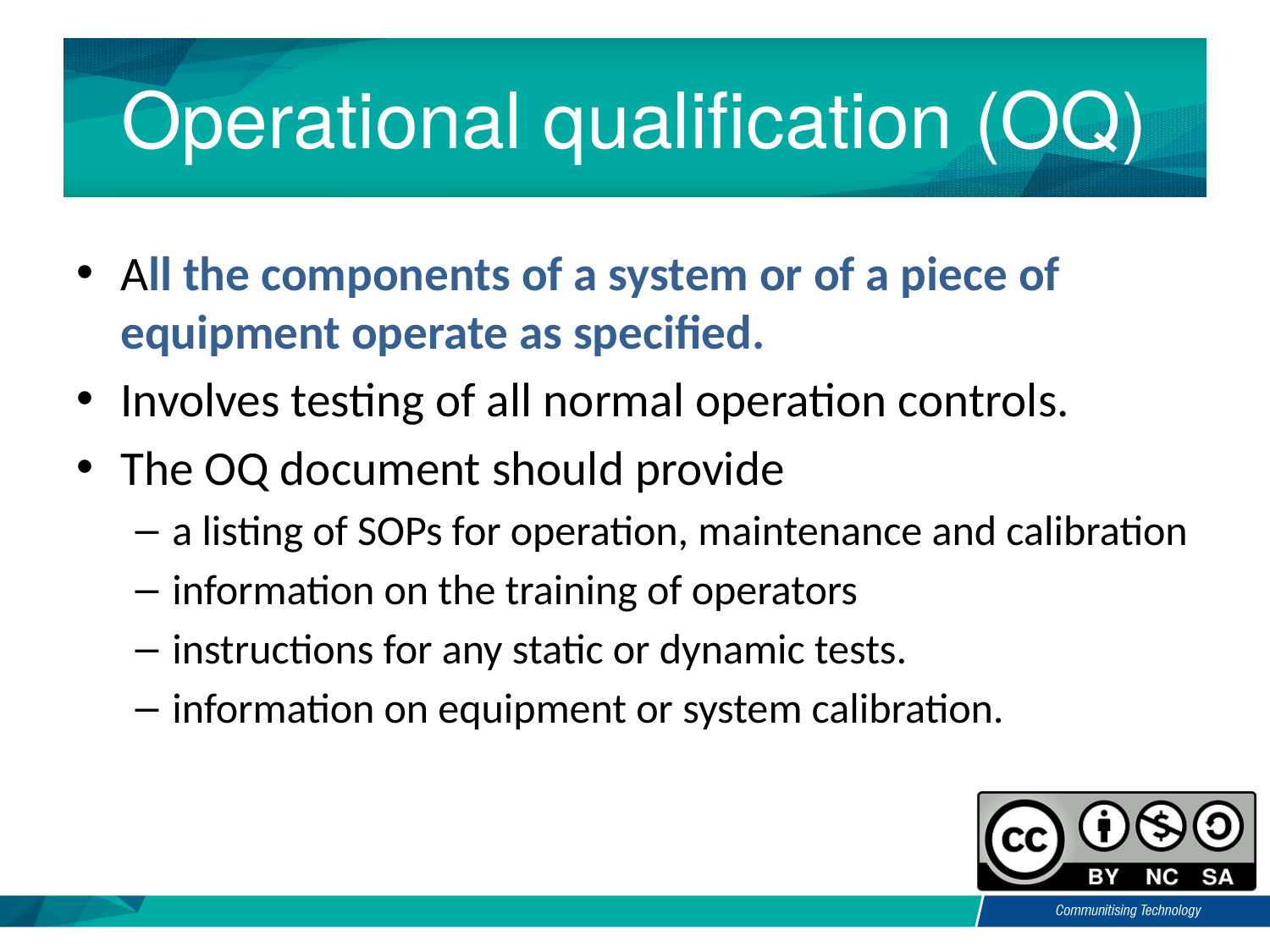

# Operational qualification (OQ)
All the components of a system or of a piece of equipment operate as specified.
Involves testing of all normal operation controls.
The OQ document should provide
a listing of SOPs for operation, maintenance and calibration
information on the training of operators
instructions for any static or dynamic tests.
information on equipment or system calibration.